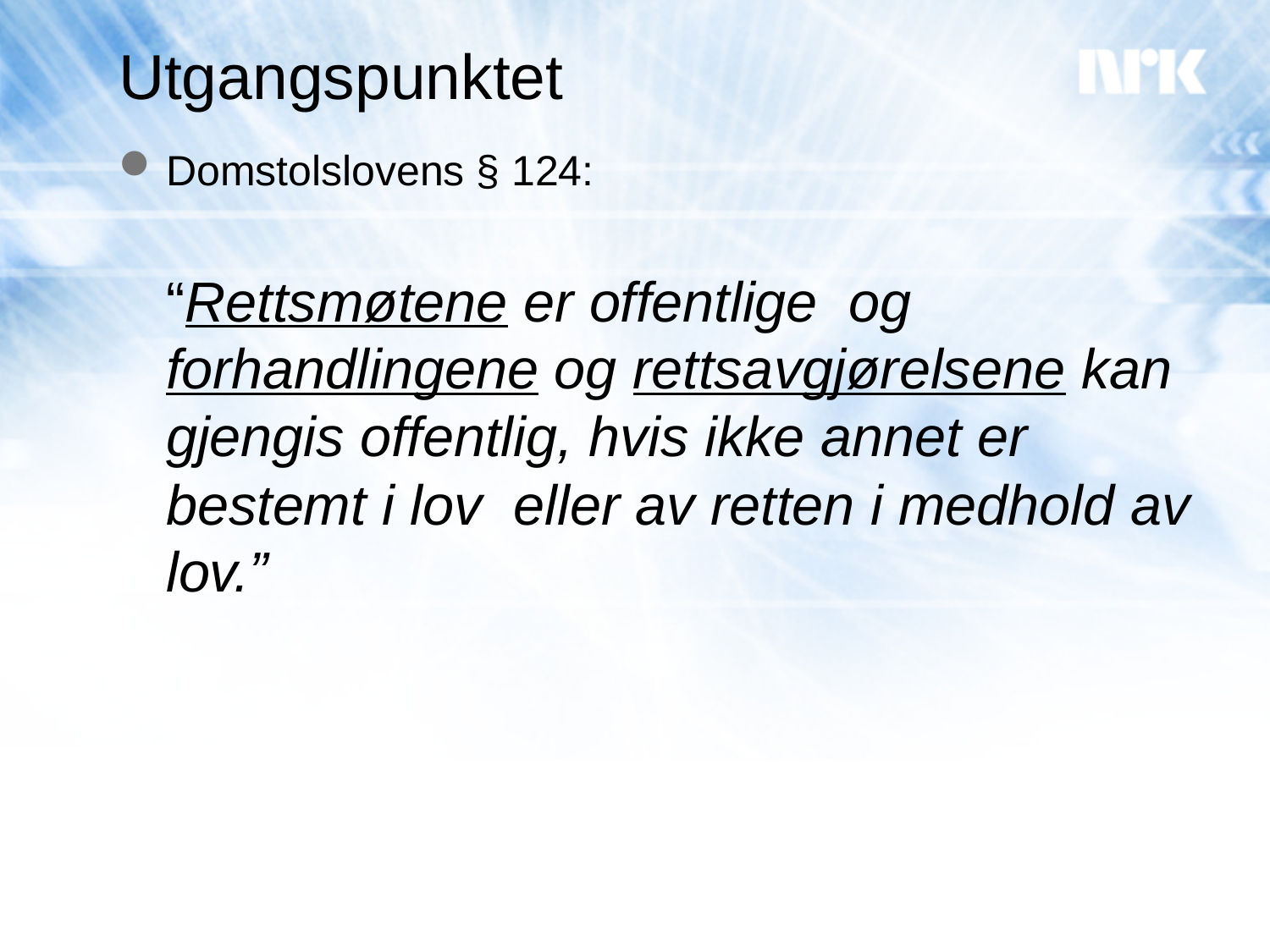

# Utgangspunktet
Domstolslovens § 124:

	“Rettsmøtene er offentlige  og forhandlingene og rettsavgjørelsene kan gjengis offentlig, hvis ikke annet er bestemt i lov  eller av retten i medhold av lov.”